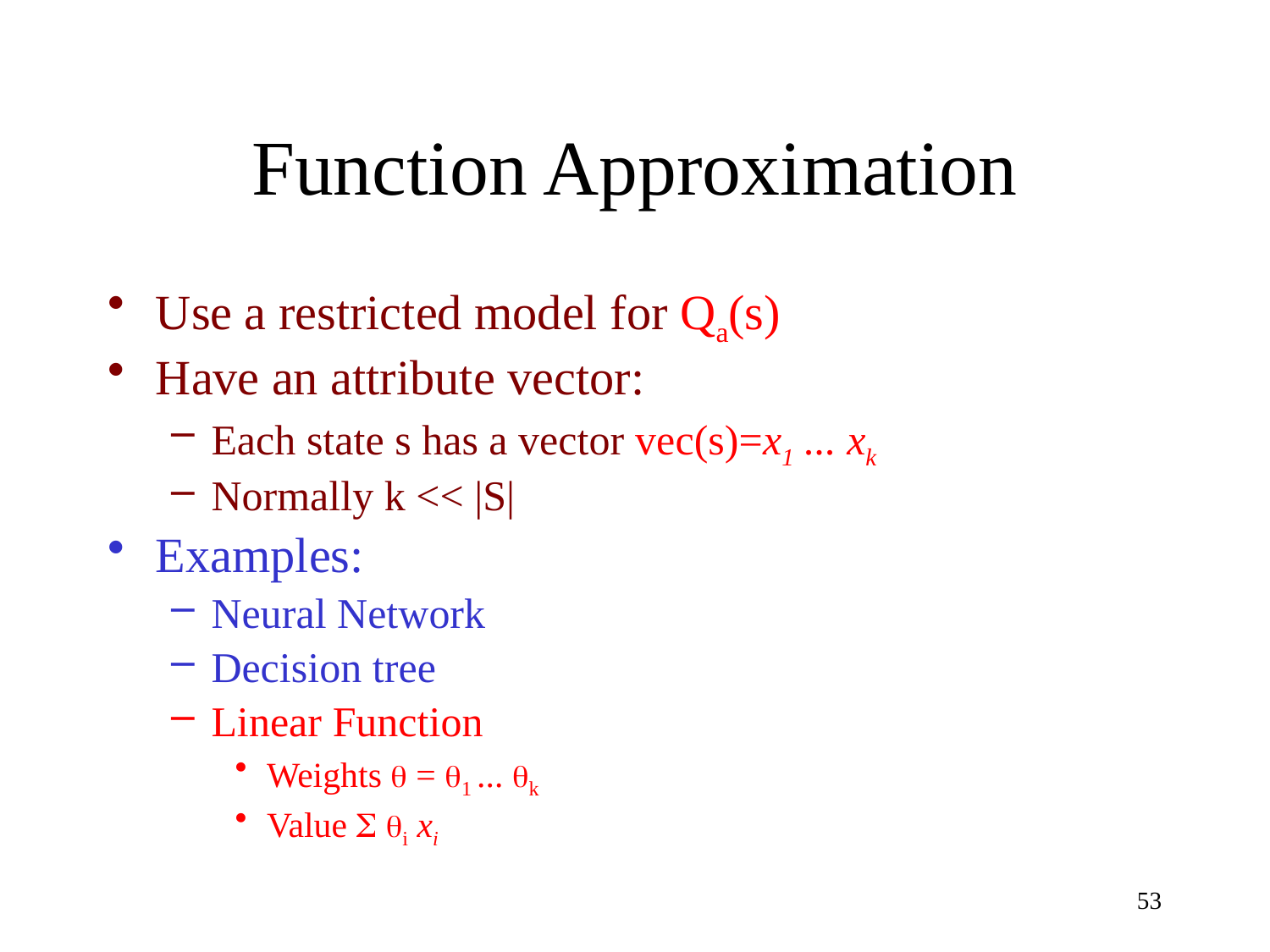

# Function Approximation
Use a restricted model for Qa(s)
Have an attribute vector:
Each state s has a vector vec(s)=x1 ... xk
Normally k << |S|
Examples:
Neural Network
Decision tree
Linear Function
Weights θ = θ1 ... θk
Value Σ θi xi
53